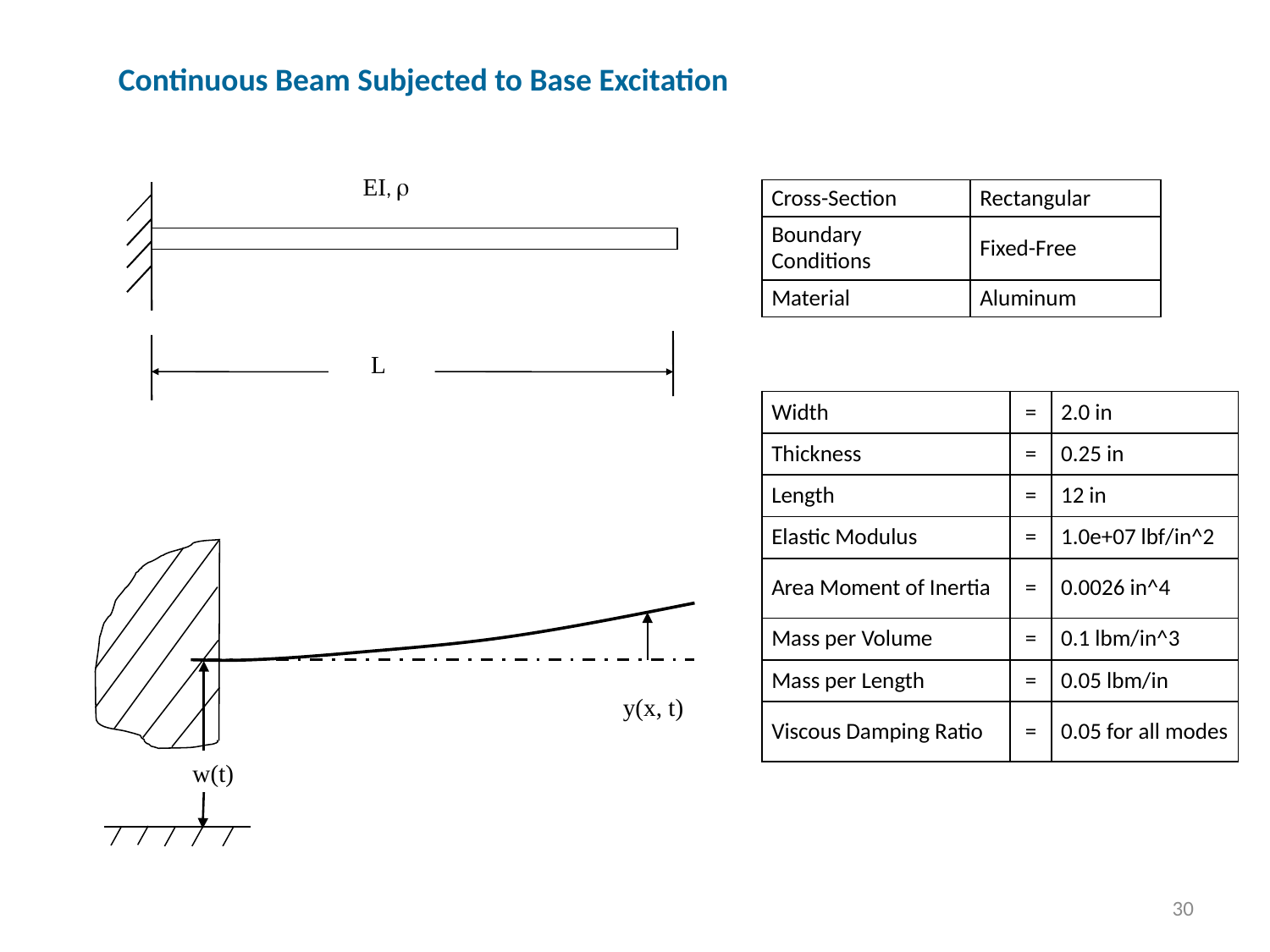

Continuous Beam Subjected to Base Excitation
EI, ρ

L

| Cross-Section | Rectangular |
| --- | --- |
| Boundary Conditions | Fixed-Free |
| Material | Aluminum |
| Width | = | 2.0 in |
| --- | --- | --- |
| Thickness | = | 0.25 in |
| Length | = | 12 in |
| Elastic Modulus | = | 1.0e+07 lbf/in^2 |
| Area Moment of Inertia | = | 0.0026 in^4 |
| Mass per Volume | = | 0.1 lbm/in^3 |
| Mass per Length | = | 0.05 lbm/in |
| Viscous Damping Ratio | = | 0.05 for all modes |

y(x, t)
w(t)
30